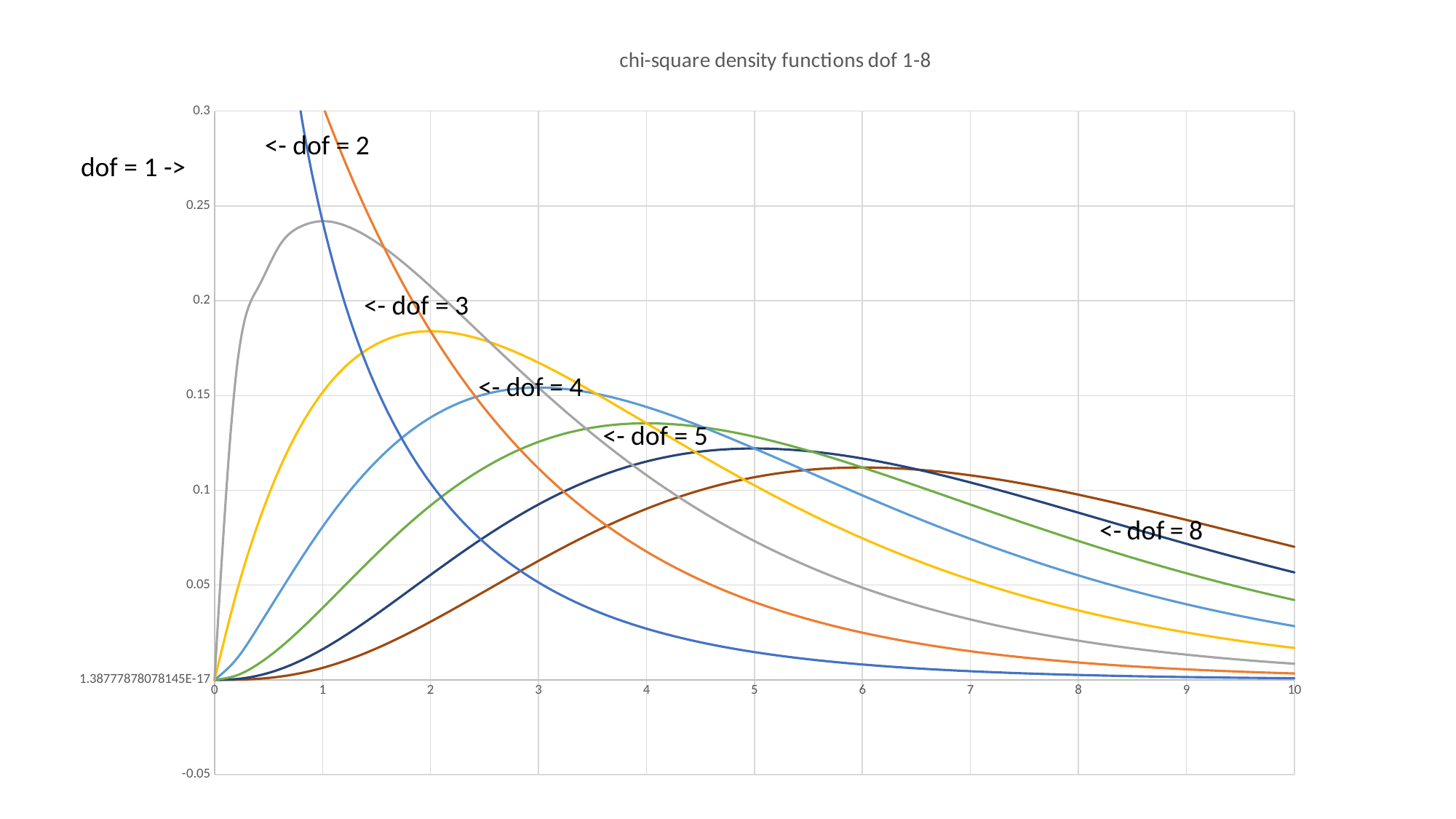

### Chart: chi-square density functions dof 1-8

| Category |  |  |  |  |  |  |  |  |
|---|---|---|---|---|---|---|---|---|
<- dof = 2
dof = 1 ->
<- dof = 3
<- dof = 4
<- dof = 5